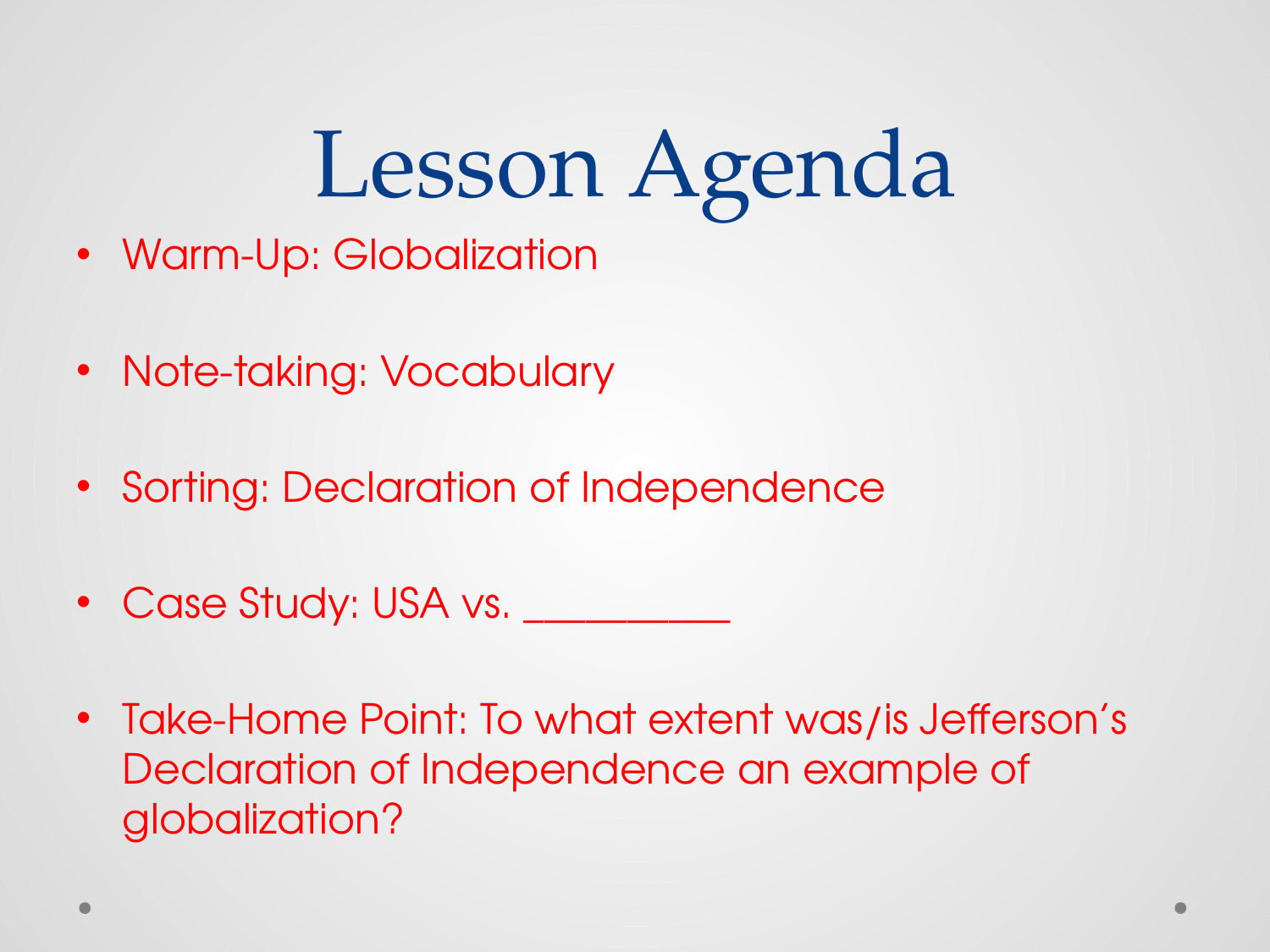

# Lesson Agenda
Warm-Up: Globalization

Note-taking: Vocabulary

Sorting: Declaration of Independence

Case Study: USA vs. __________

Take-Home Point: To what extent was/is Jefferson’s Declaration of Independence an example of globalization?